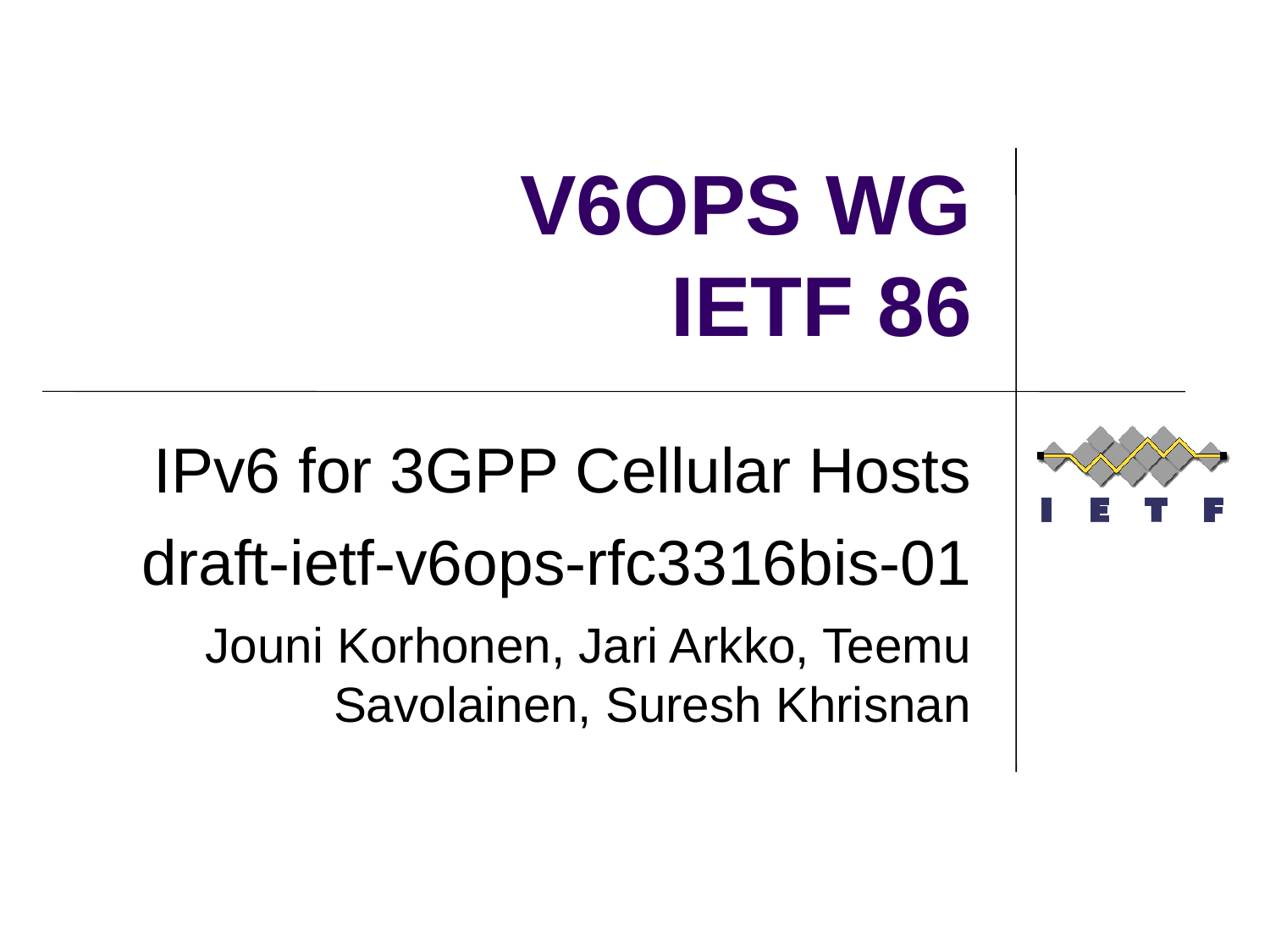

V6OPS WG
IETF 86
IPv6 for 3GPP Cellular Hosts
draft-ietf-v6ops-rfc3316bis-01
Jouni Korhonen, Jari Arkko, Teemu Savolainen, Suresh Khrisnan